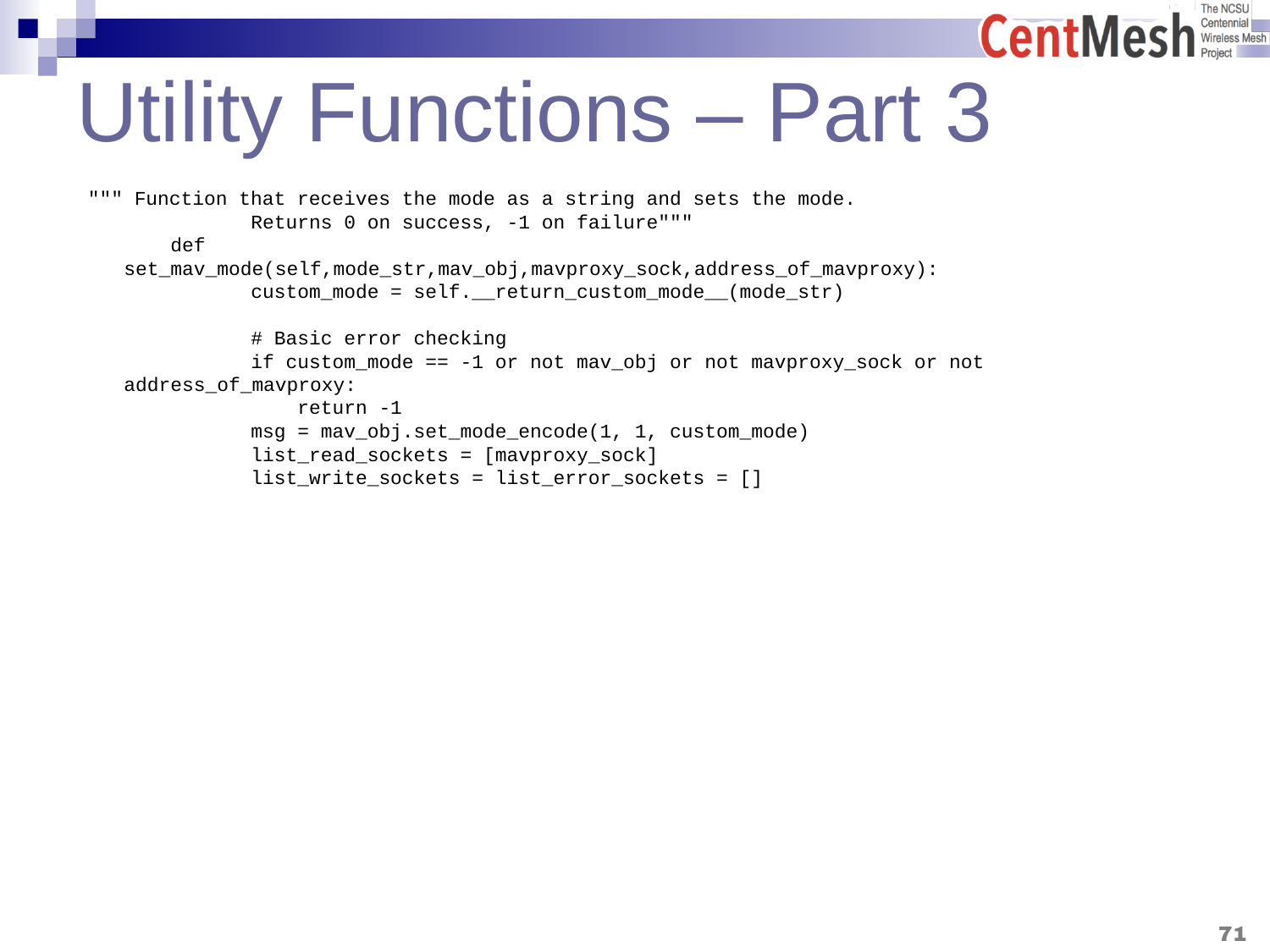

# Utility Functions – Part 3
 """ Function that receives the mode as a string and sets the mode.
	Returns 0 on success, -1 on failure"""
    def set_mav_mode(self,mode_str,mav_obj,mavproxy_sock,address_of_mavproxy):
	custom_mode = self.__return_custom_mode__(mode_str)
	# Basic error checking
	if custom_mode == -1 or not mav_obj or not mavproxy_sock or not address_of_mavproxy:
	    return -1
	msg = mav_obj.set_mode_encode(1, 1, custom_mode)
	list_read_sockets = [mavproxy_sock]
	list_write_sockets = list_error_sockets = []
         71